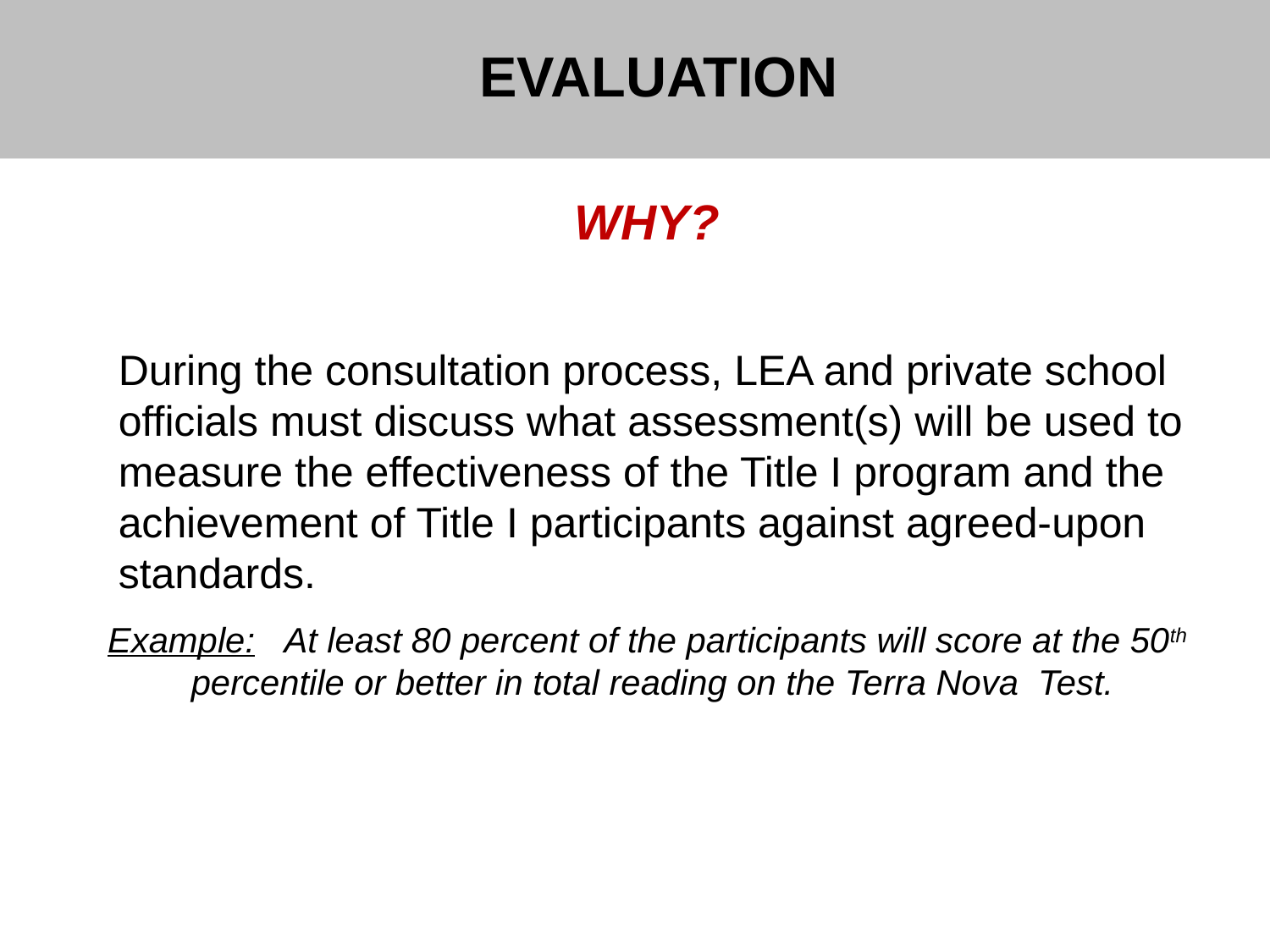

# EVALUATION
WHY?

During the consultation process, LEA and private school officials must discuss what assessment(s) will be used to measure the effectiveness of the Title I program and the achievement of Title I participants against agreed-upon standards.
Example:   At least 80 percent of the participants will score at the 50th percentile or better in total reading on the Terra Nova  Test.